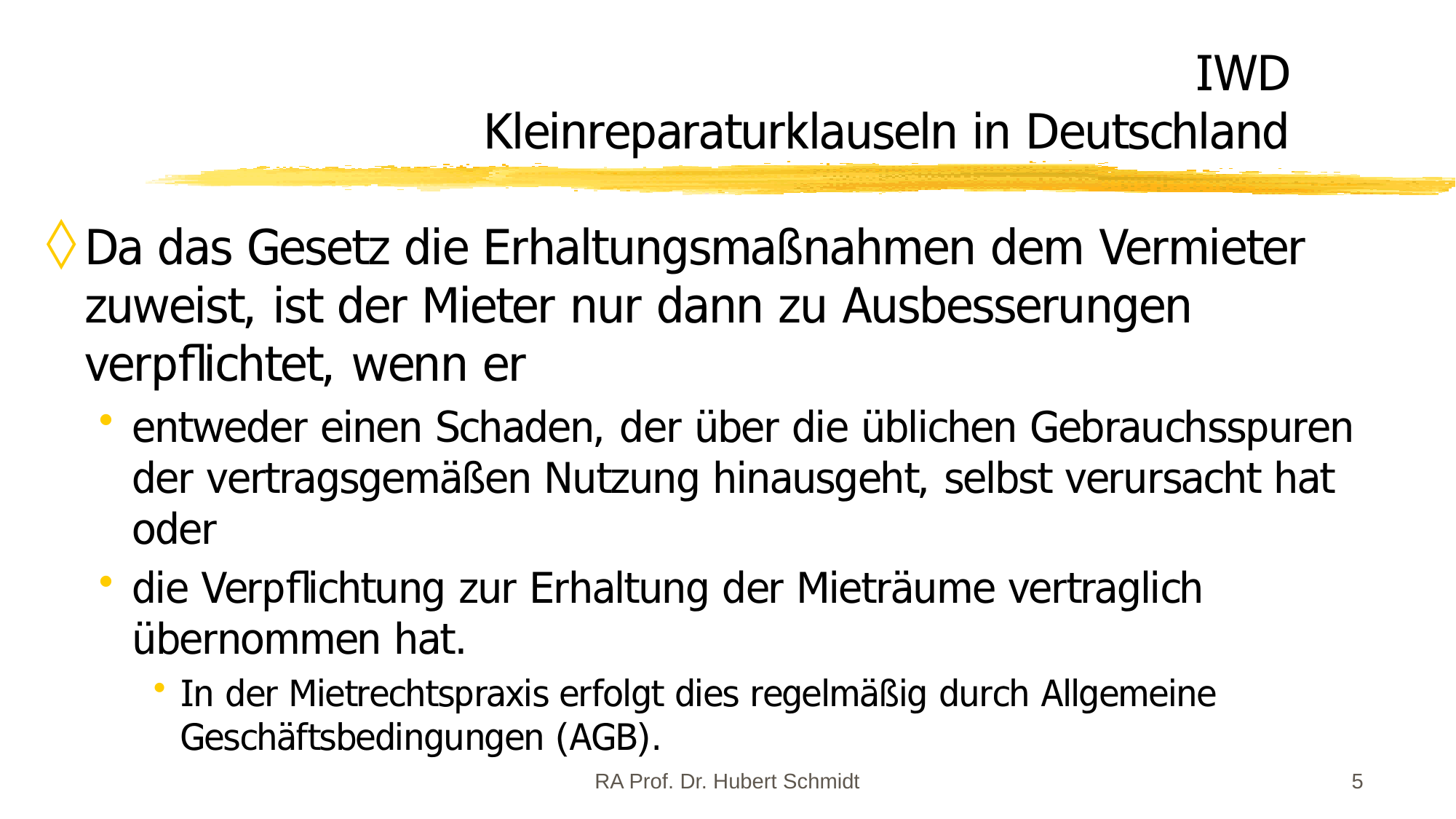

# IWD Kleinreparaturklauseln in Deutschland
Da das Gesetz die Erhaltungsmaßnahmen dem Vermieter zuweist, ist der Mieter nur dann zu Ausbesserungen verpflichtet, wenn er
entweder einen Schaden, der über die üblichen Gebrauchsspuren der vertragsgemäßen Nutzung hinausgeht, selbst verursacht hat oder
die Verpflichtung zur Erhaltung der Mieträume vertraglich übernommen hat.
In der Mietrechtspraxis erfolgt dies regelmäßig durch Allgemeine Geschäftsbedingungen (AGB).
5
RA Prof. Dr. Hubert Schmidt